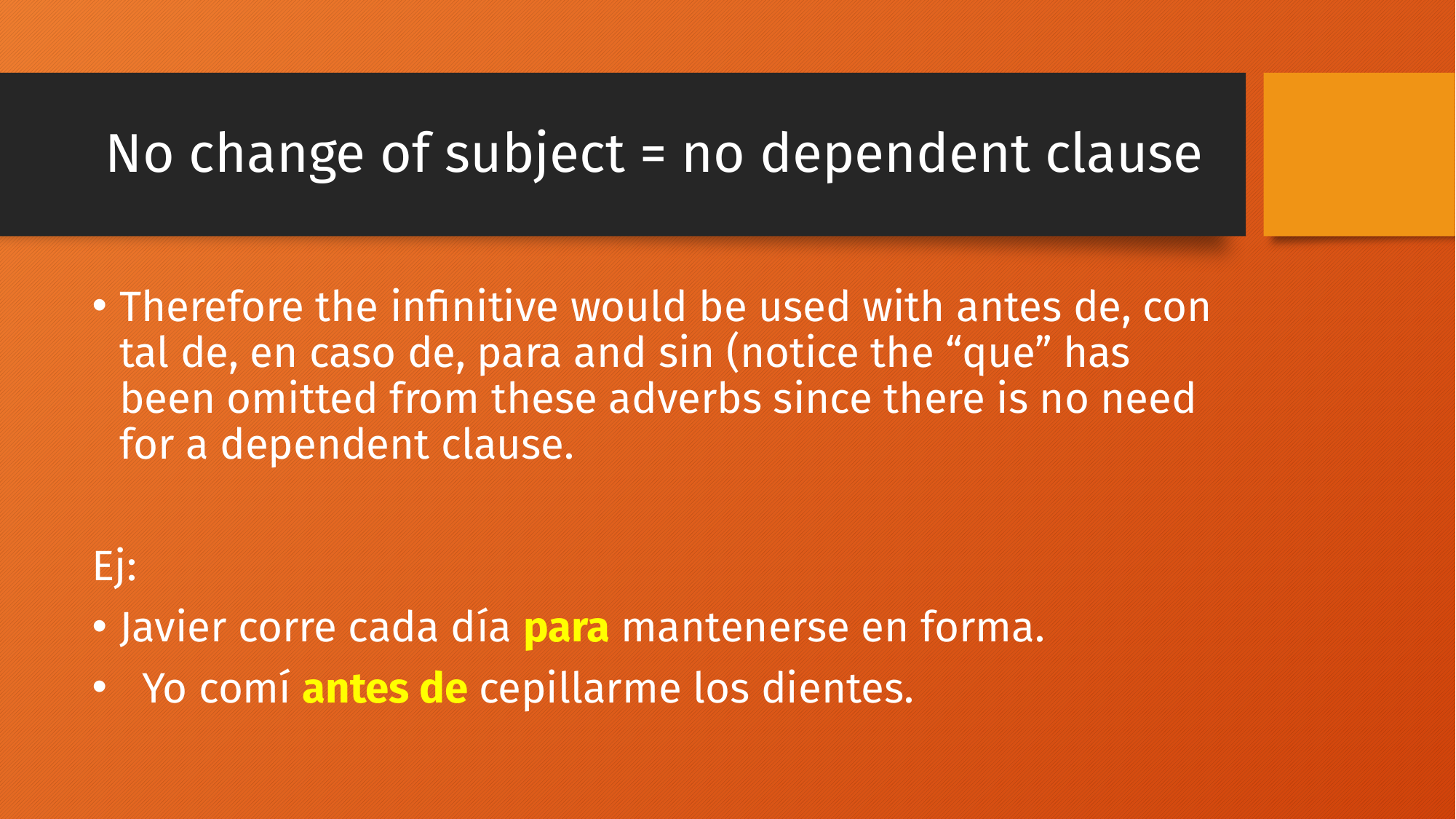

# No change of subject = no dependent clause
Therefore the infinitive would be used with antes de, con tal de, en caso de, para and sin (notice the “que” has been omitted from these adverbs since there is no need for a dependent clause.

Ej:
Javier corre cada día para mantenerse en forma.
  Yo comí antes de cepillarme los dientes.